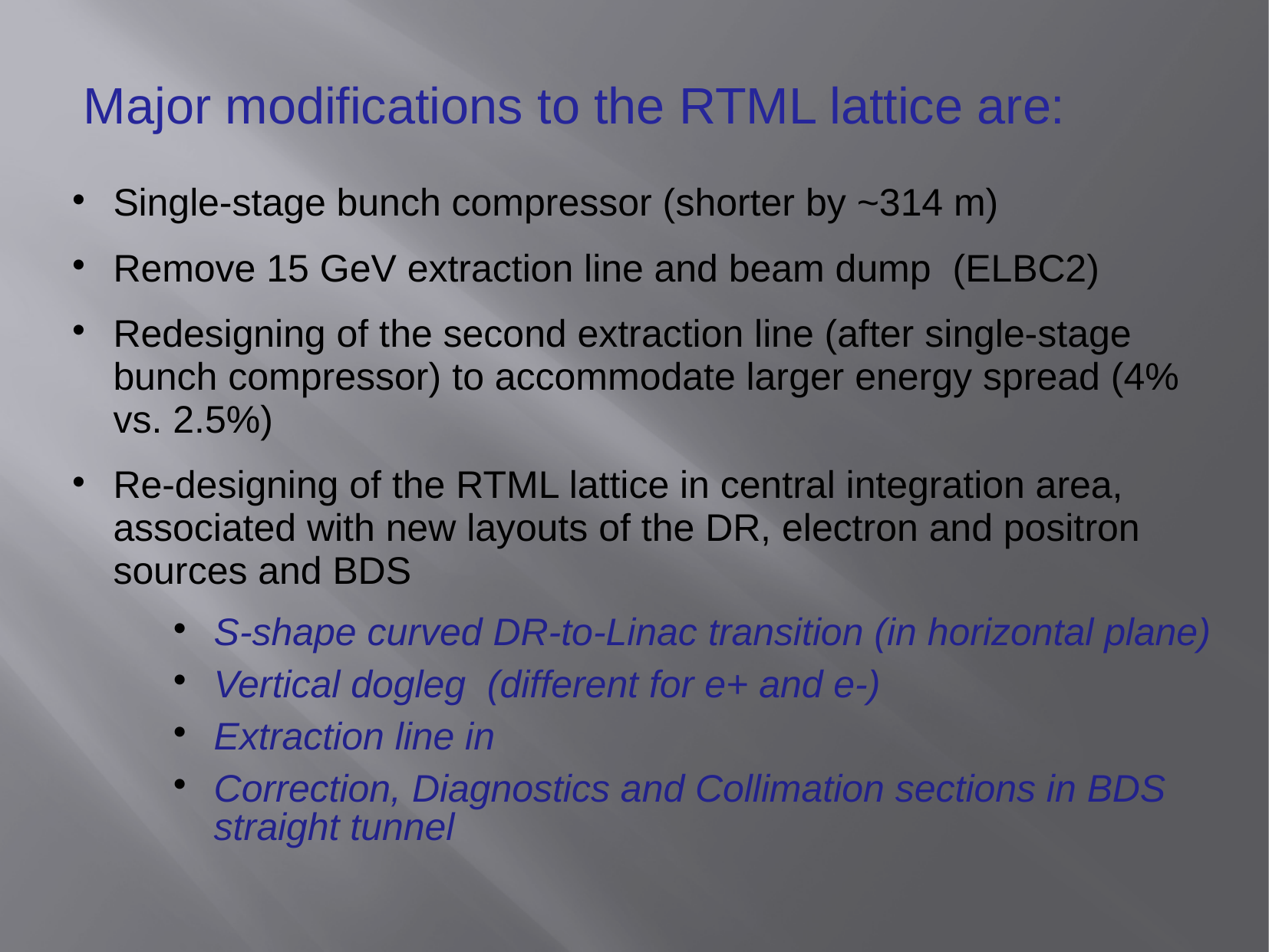

Major modifications to the RTML lattice are:
Single-stage bunch compressor (shorter by ~314 m)
Remove 15 GeV extraction line and beam dump  (ELBC2)
Redesigning of the second extraction line (after single-stage bunch compressor) to accommodate larger energy spread (4% vs. 2.5%)
Re-designing of the RTML lattice in central integration area, associated with new layouts of the DR, electron and positron sources and BDS
S-shape curved DR-to-Linac transition (in horizontal plane)
Vertical dogleg  (different for e+ and e-)
Extraction line in
Correction, Diagnostics and Collimation sections in BDS straight tunnel